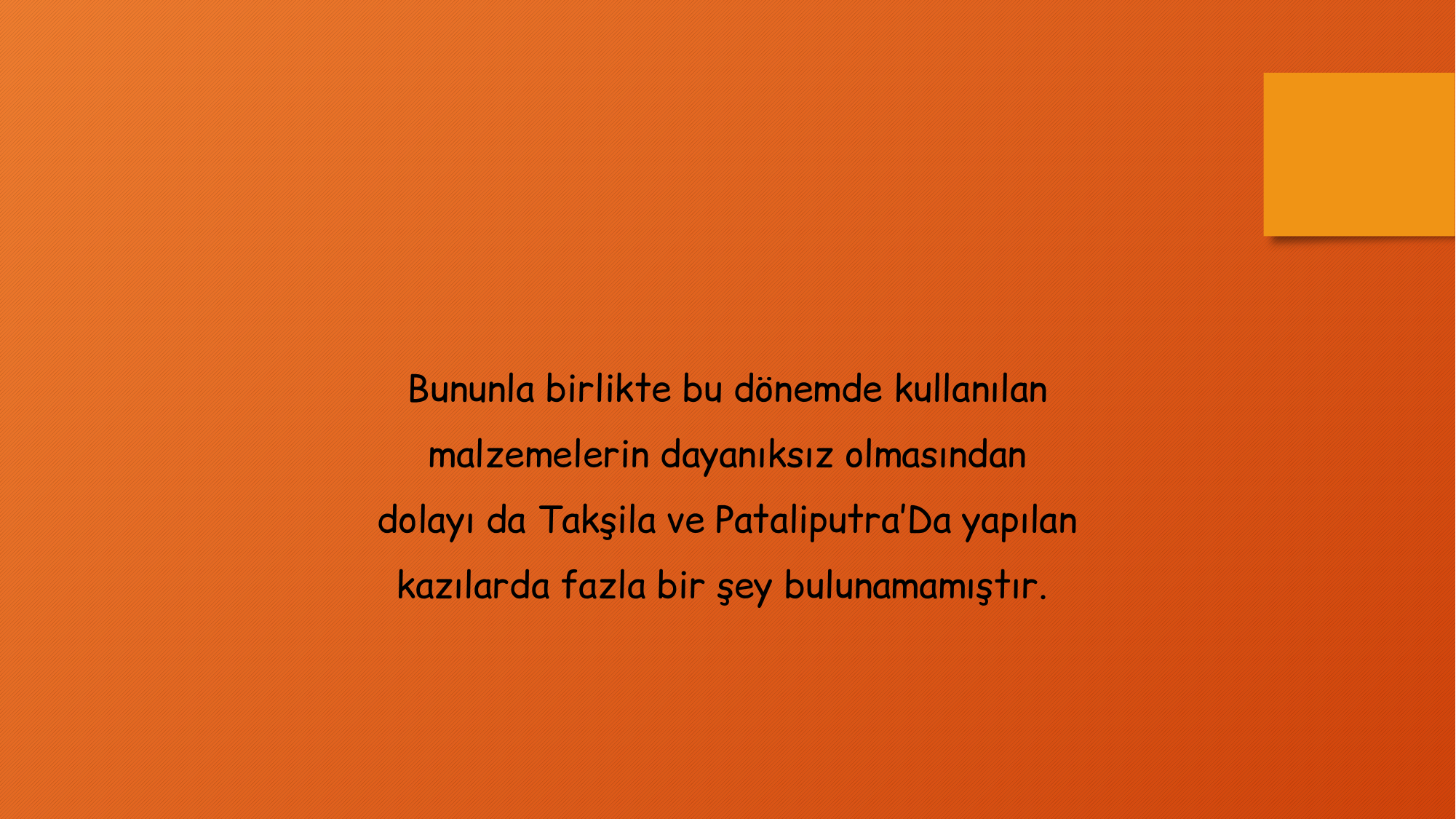

Bununla birlikte bu dönemde kullanılan malzemelerin dayanıksız olmasından dolayı da Takşila ve Pataliputra’Da yapılan kazılarda fazla bir şey bulunamamıştır.